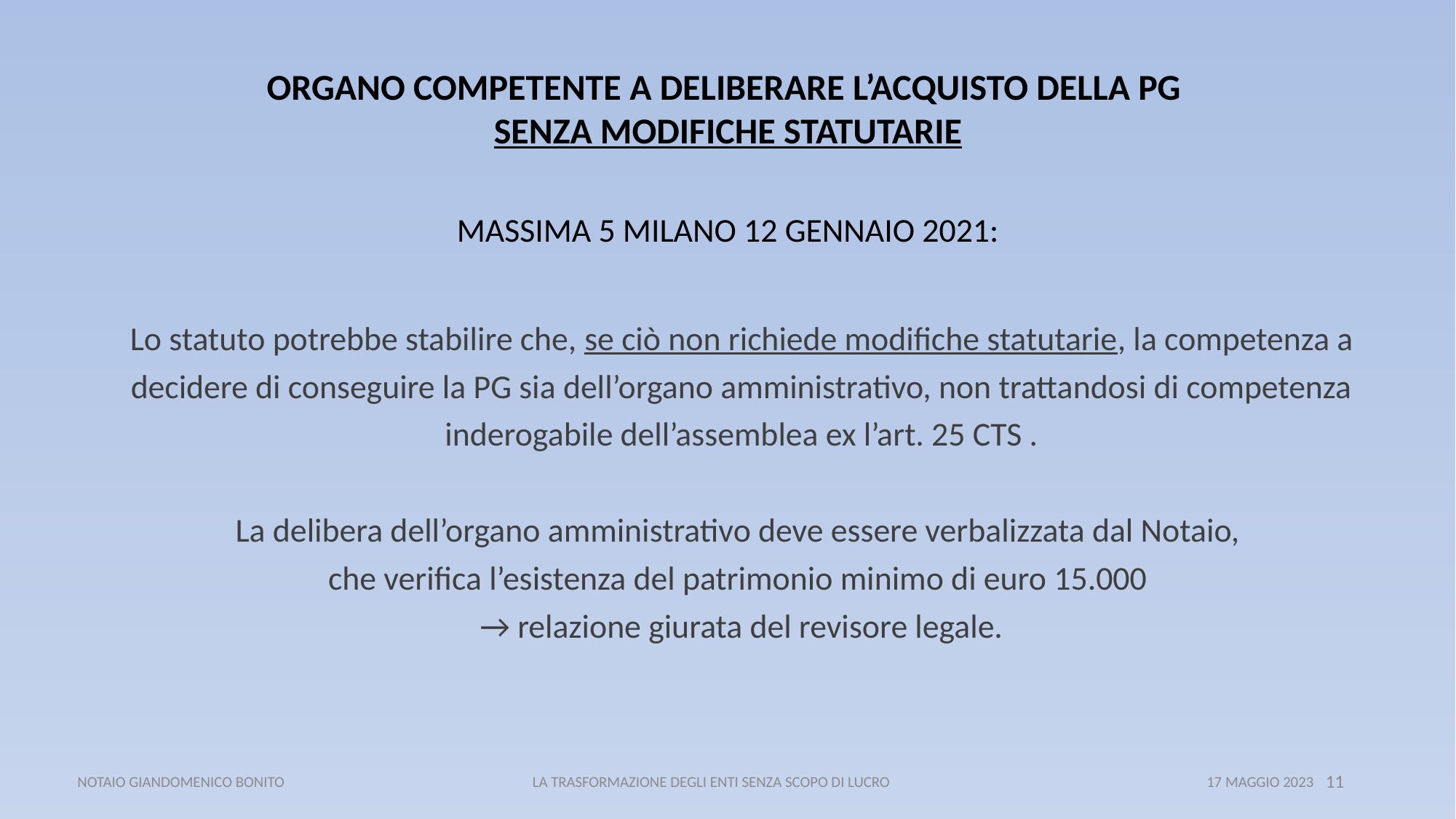

ORGANO COMPETENTE A DELIBERARE L’ACQUISTO DELLA PG
SENZA MODIFICHE STATUTARIE

MASSIMA 5 MILANO 12 GENNAIO 2021:

Lo statuto potrebbe stabilire che, se ciò non richiede modifiche statutarie, la competenza a decidere di conseguire la PG sia dell’organo amministrativo, non trattandosi di competenza inderogabile dell’assemblea ex l’art. 25 CTS .

La delibera dell’organo amministrativo deve essere verbalizzata dal Notaio,
che verifica l’esistenza del patrimonio minimo di euro 15.000
→ relazione giurata del revisore legale.
 NOTAIO GIANDOMENICO BONITO                                                                        LA TRASFORMAZIONE DEGLI ENTI SENZA SCOPO DI LUCRO                                                                                            17 MAGGIO 2023
11